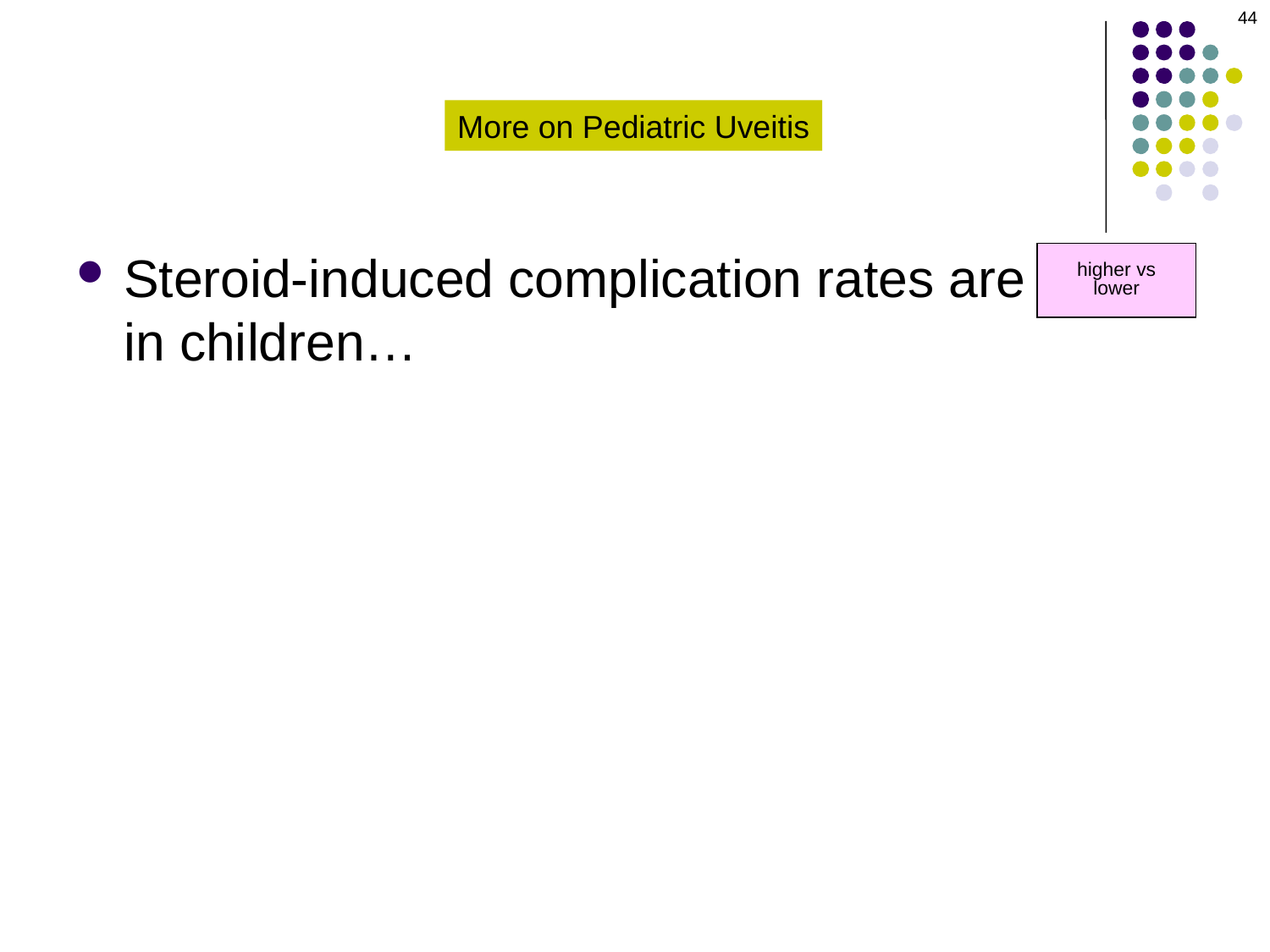

44
More on Pediatric Uveitis
Steroid-induced complication rates are higher in children…
higher vs
lower